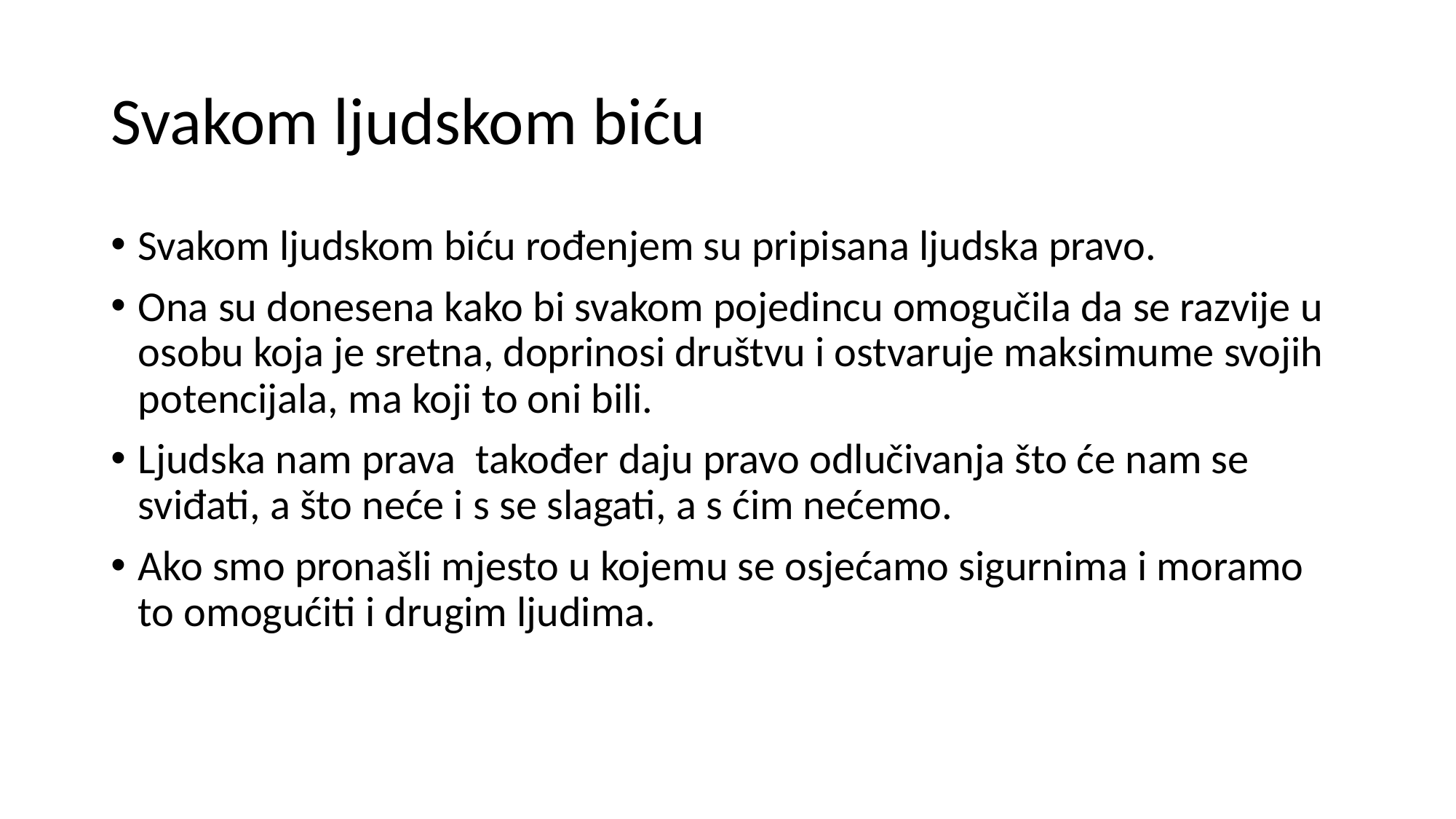

# Svakom ljudskom biću
Svakom ljudskom biću rođenjem su pripisana ljudska pravo.
Ona su donesena kako bi svakom pojedincu omogučila da se razvije u osobu koja je sretna, doprinosi društvu i ostvaruje maksimume svojih potencijala, ma koji to oni bili.
Ljudska nam prava  također daju pravo odlučivanja što će nam se sviđati, a što neće i s se slagati, a s ćim nećemo.
Ako smo pronašli mjesto u kojemu se osjećamo sigurnima i moramo to omogućiti i drugim ljudima.